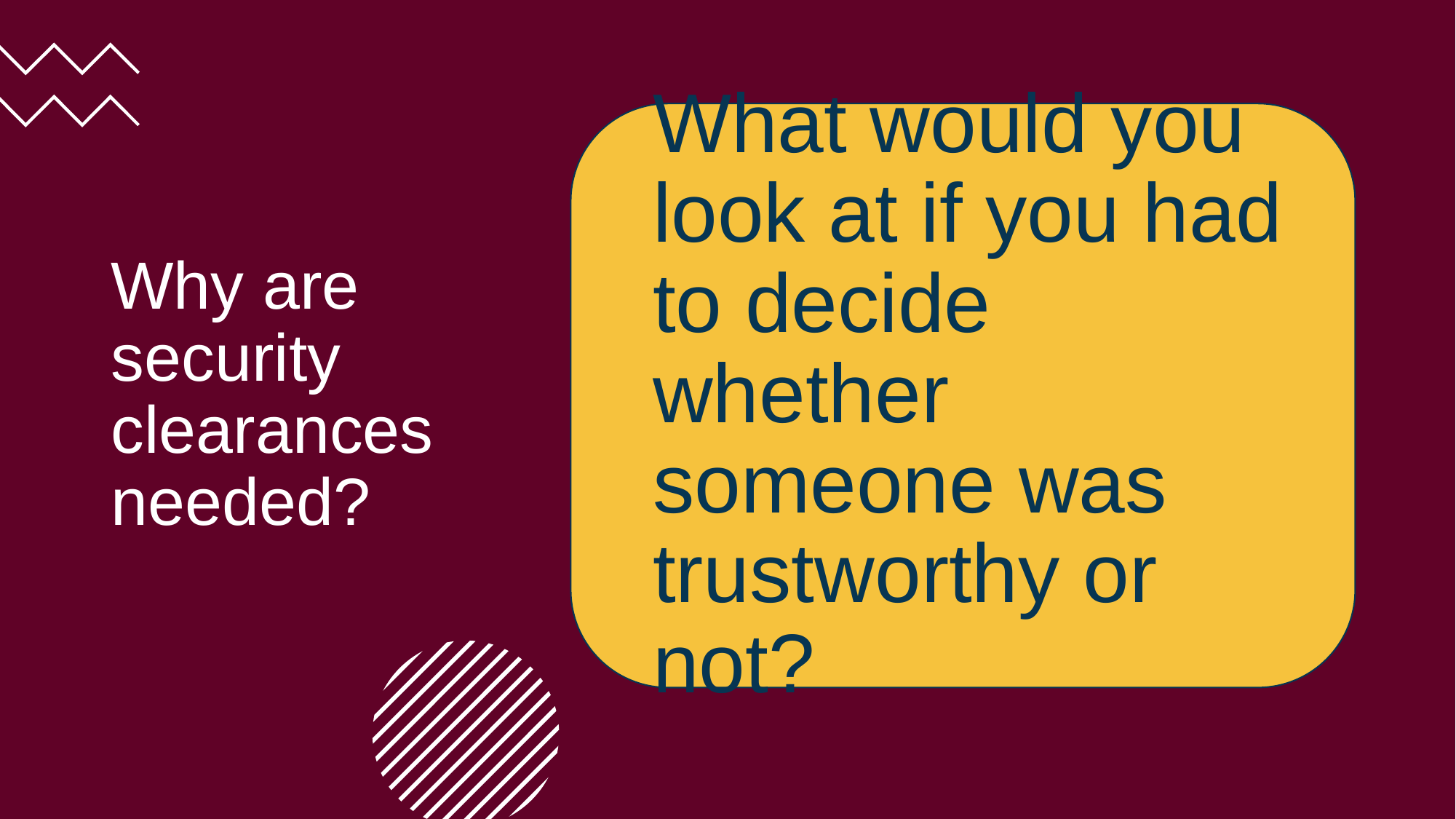

What would you look at if you had to decide whether someone was trustworthy or not?

# Why are security clearances needed?